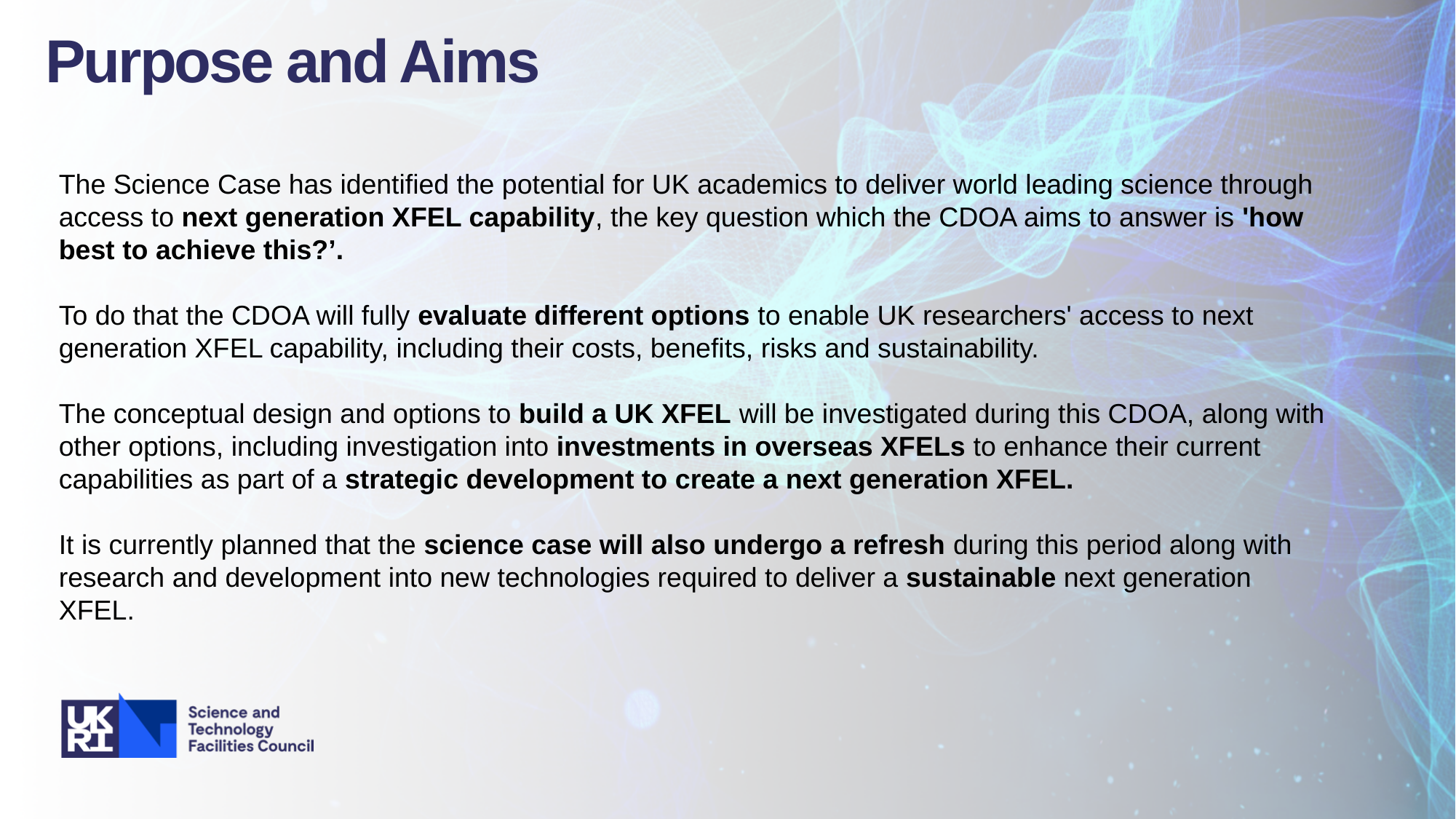

Purpose and Aims
The Science Case has identified the potential for UK academics to deliver world leading science through access to next generation XFEL capability, the key question which the CDOA aims to answer is 'how best to achieve this?’.

To do that the CDOA will fully evaluate different options to enable UK researchers' access to next generation XFEL capability, including their costs, benefits, risks and sustainability.

The conceptual design and options to build a UK XFEL will be investigated during this CDOA, along with other options, including investigation into investments in overseas XFELs to enhance their​ current capabilities as part of a strategic development to create a next generation XFEL.

It is currently planned that the science case will also undergo a refresh during this period along with research and development into new technologies required to deliver a sustainable next generation XFEL.